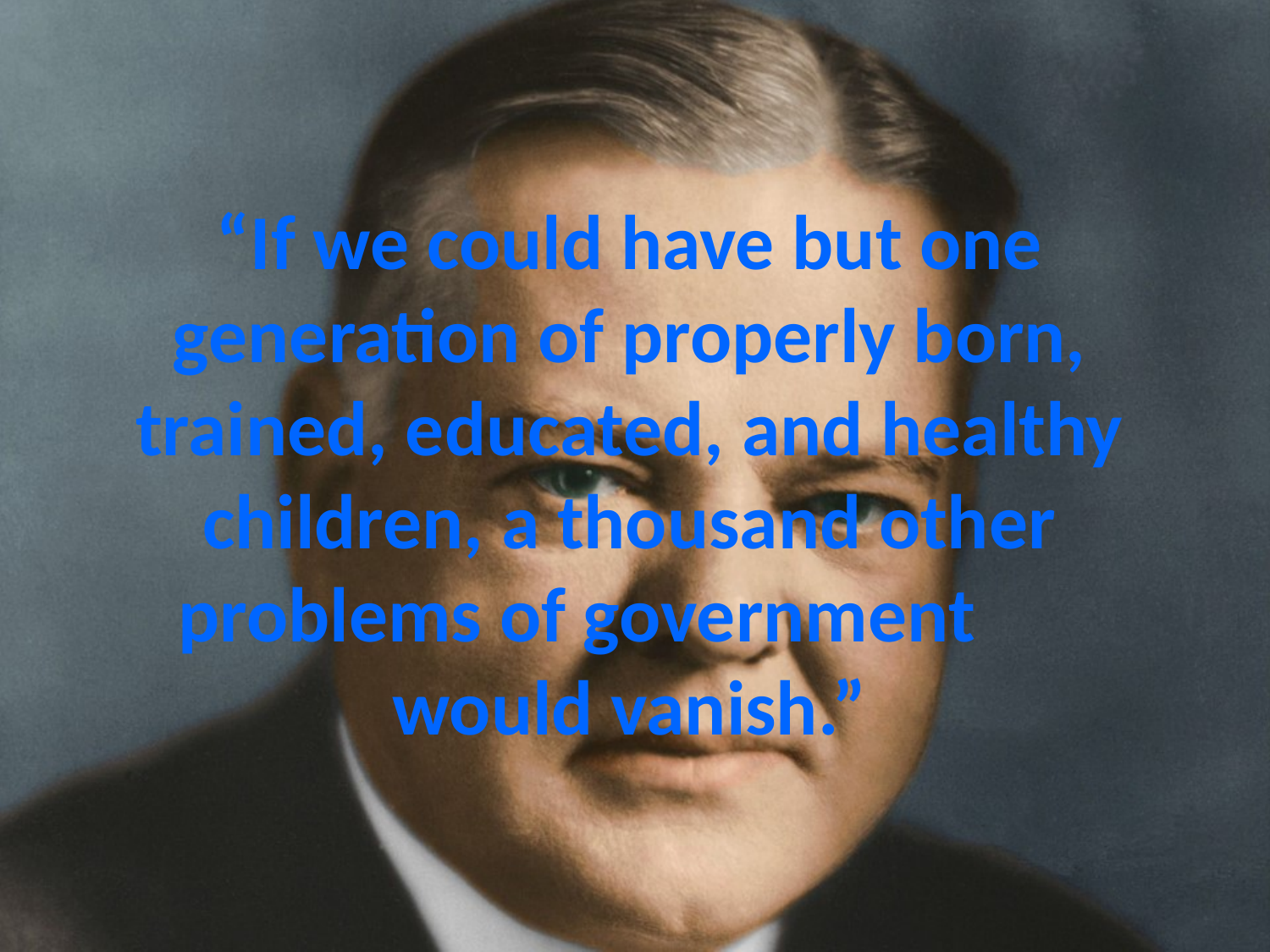

# “If we could have but one generation of properly born, trained, educated, and healthy children, a thousand other problems of government       would vanish.”